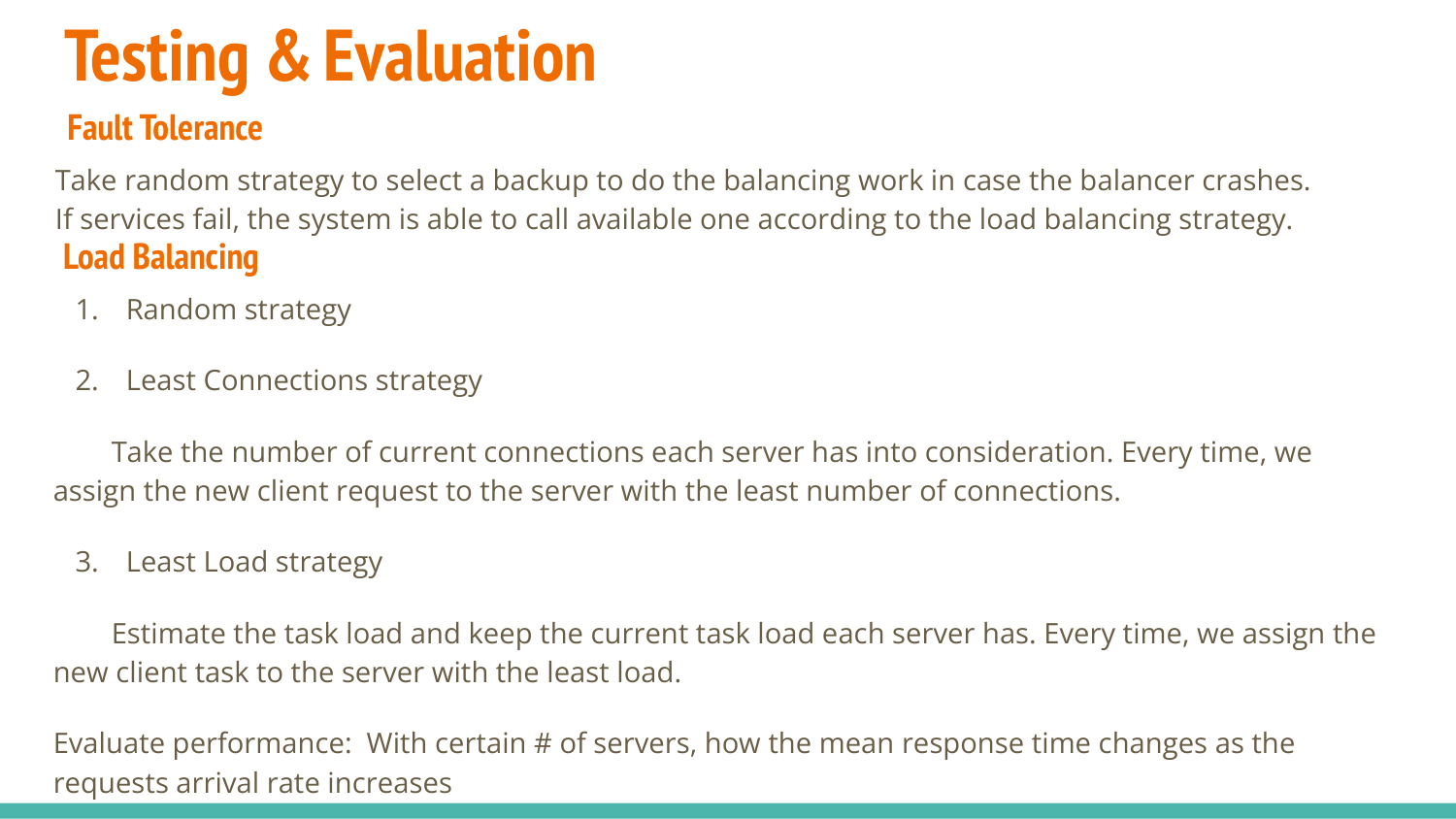

Testing & Evaluation
Fault Tolerance
Take random strategy to select a backup to do the balancing work in case the balancer crashes.
If services fail, the system is able to call available one according to the load balancing strategy.
# Load Balancing
Random strategy
Least Connections strategy
        Take the number of current connections each server has into consideration. Every time, we assign the new client request to the server with the least number of connections.
Least Load strategy
        Estimate the task load and keep the current task load each server has. Every time, we assign the new client task to the server with the least load.
Evaluate performance:  With certain # of servers, how the mean response time changes as the requests arrival rate increases